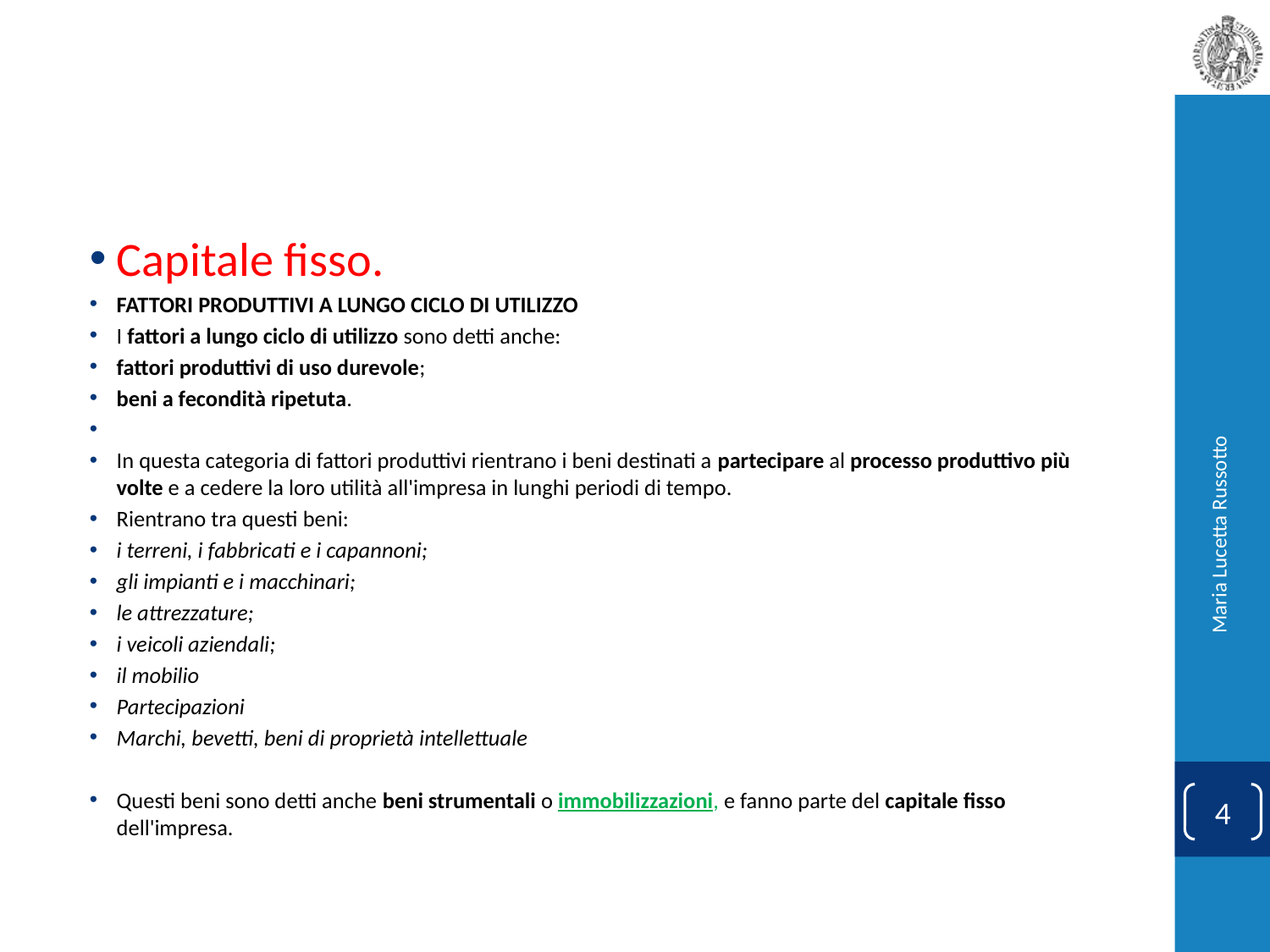

#
Capitale fisso.
FATTORI PRODUTTIVI A LUNGO CICLO DI UTILIZZO
I fattori a lungo ciclo di utilizzo sono detti anche:
fattori produttivi di uso durevole;
beni a fecondità ripetuta.

In questa categoria di fattori produttivi rientrano i beni destinati a partecipare al processo produttivo più volte e a cedere la loro utilità all'impresa in lunghi periodi di tempo.
Rientrano tra questi beni:
i terreni, i fabbricati e i capannoni;
gli impianti e i macchinari;
le attrezzature;
i veicoli aziendali;
il mobilio
Partecipazioni
Marchi, bevetti, beni di proprietà intellettuale

Questi beni sono detti anche beni strumentali o immobilizzazioni, e fanno parte del capitale fisso dell'impresa.

Maria Lucetta Russotto
4